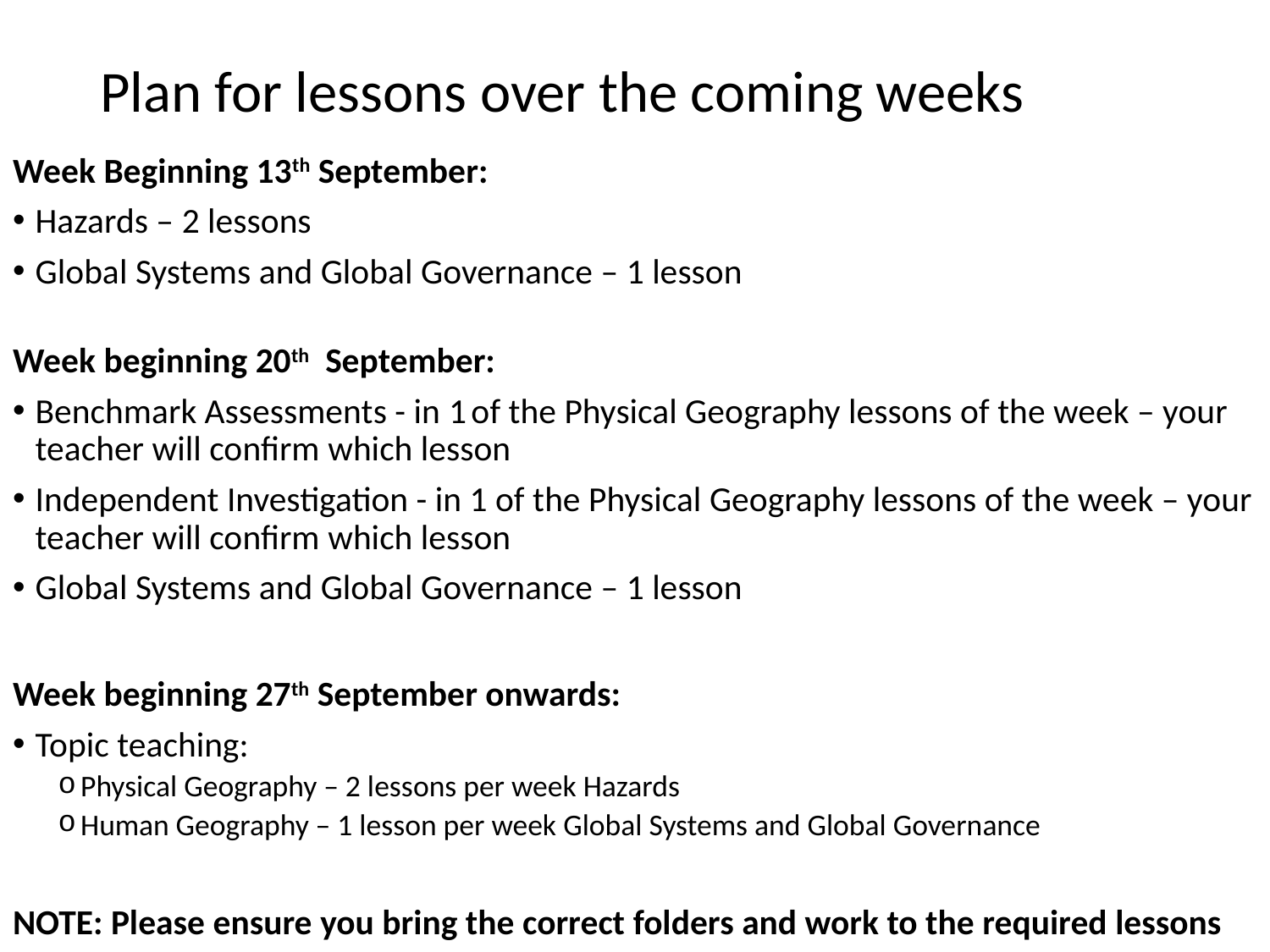

# Plan for lessons over the coming weeks
Week Beginning 13th September:
Hazards – 2 lessons
Global Systems and Global Governance – 1 lesson

Week beginning 20th  September:
Benchmark Assessments - in 1 of the Physical Geography lessons of the week – your teacher will confirm which lesson
Independent Investigation - in 1 of the Physical Geography lessons of the week – your teacher will confirm which lesson
Global Systems and Global Governance – 1 lesson

Week beginning 27th September onwards:
Topic teaching:
Physical Geography – 2 lessons per week Hazards
Human Geography – 1 lesson per week Global Systems and Global Governance

NOTE: Please ensure you bring the correct folders and work to the required lessons